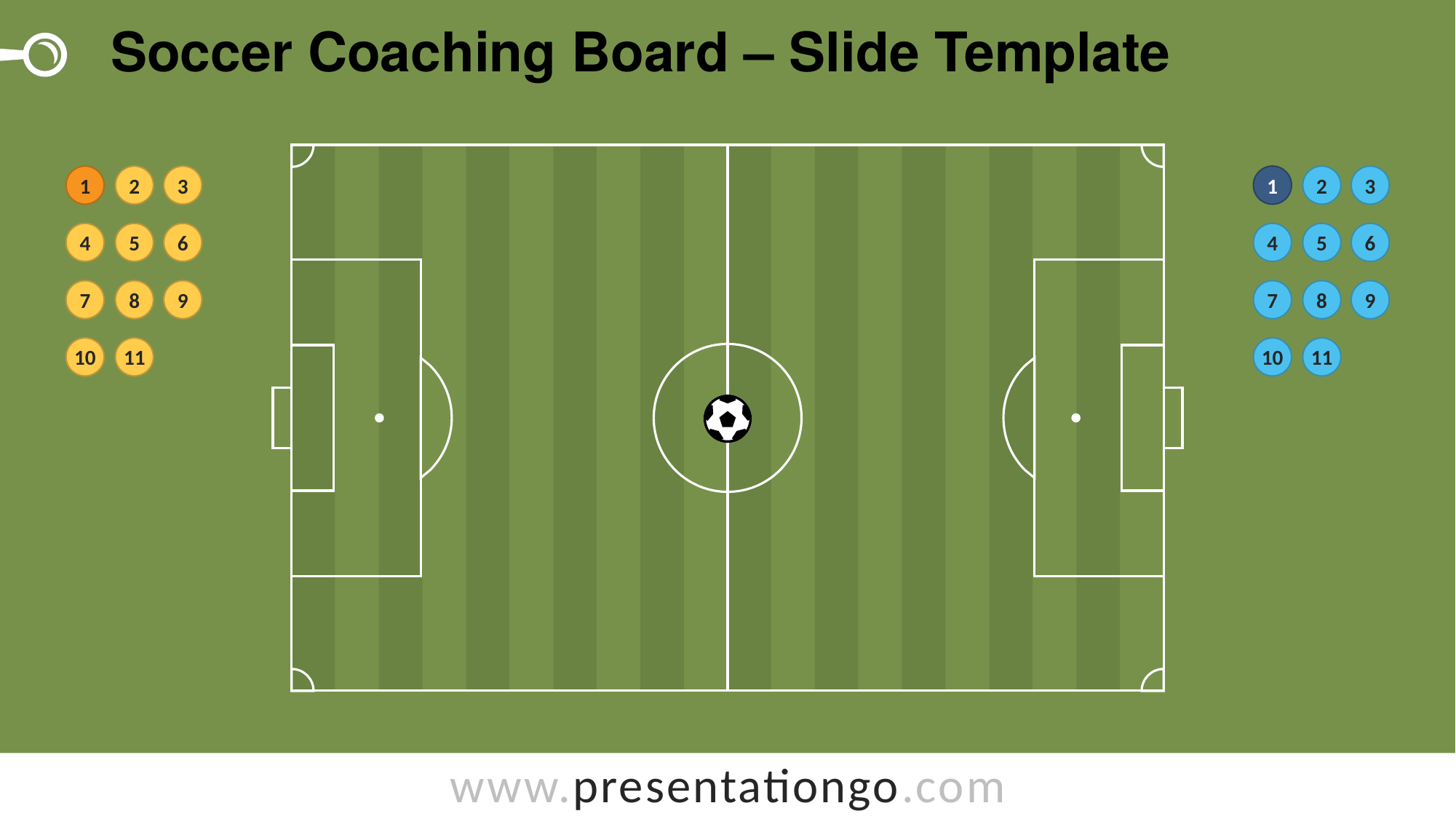

# Soccer Coaching Board – Slide Template
1
2
3
1
2
3
4
5
6
4
5
6
7
8
9
7
8
9
10
11
10
11